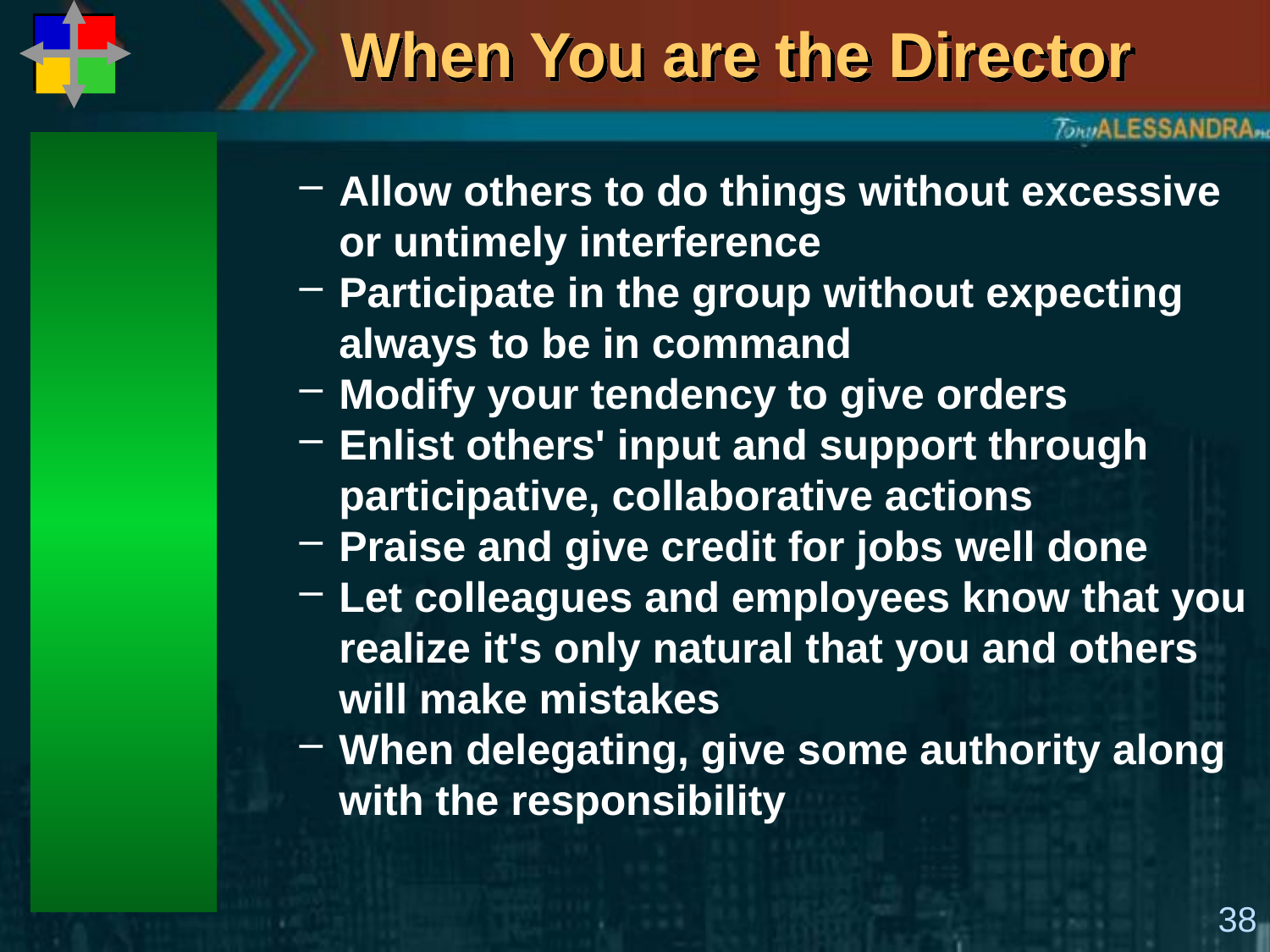

# When You are the Director

Allow others to do things without excessive or untimely interference
Participate in the group without expecting always to be in command
Modify your tendency to give orders
Enlist others' input and support through participative, collaborative actions
Praise and give credit for jobs well done
Let colleagues and employees know that you realize it's only natural that you and others will make mistakes
When delegating, give some authority along with the responsibility
38